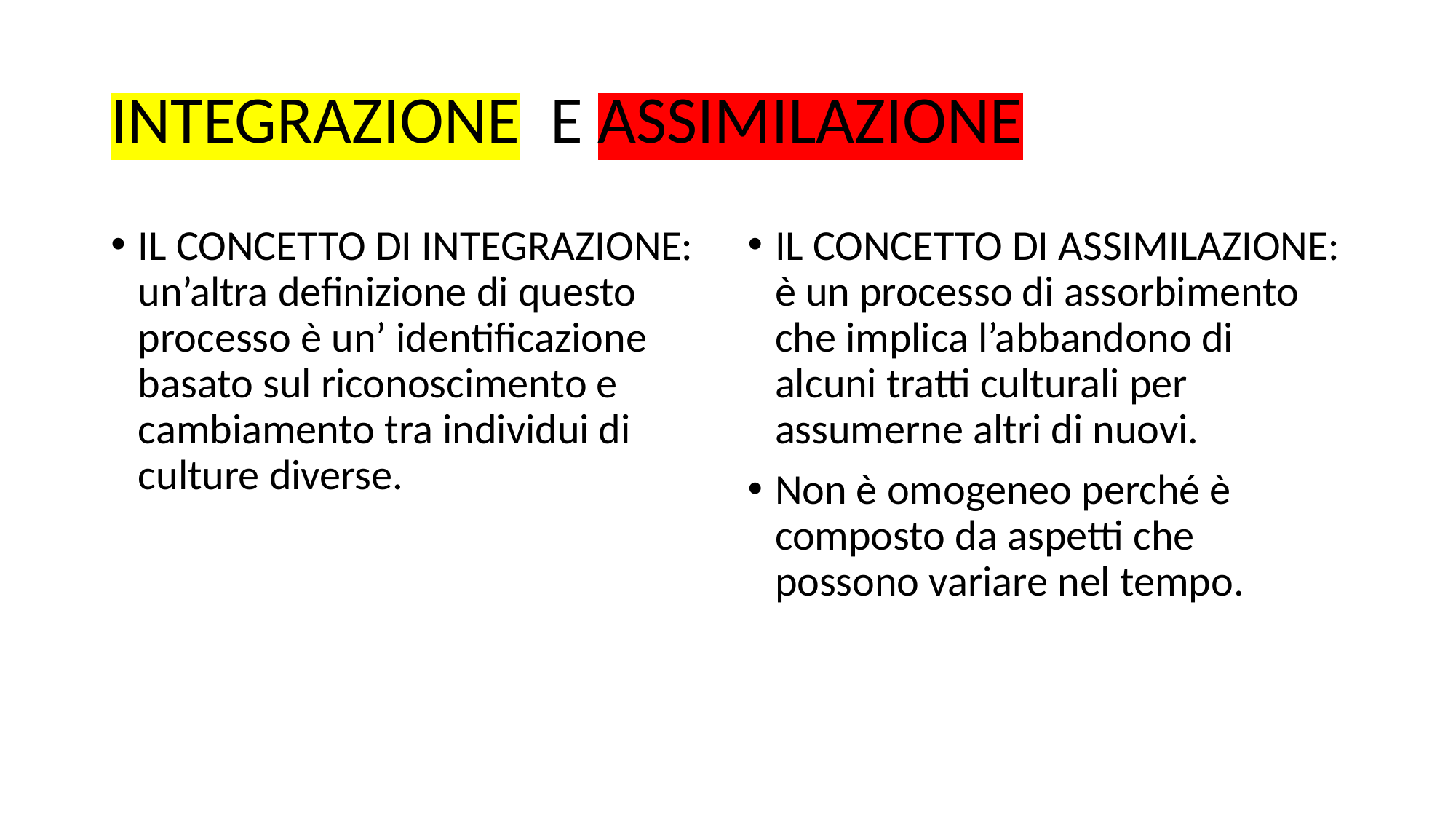

# INTEGRAZIONE  E ASSIMILAZIONE
IL CONCETTO DI INTEGRAZIONE:  un’altra definizione di questo processo è un’ identificazione basato sul riconoscimento e cambiamento tra individui di culture diverse.
IL CONCETTO DI ASSIMILAZIONE: è un processo di assorbimento che implica l’abbandono di alcuni tratti culturali per assumerne altri di nuovi.
Non è omogeneo perché è composto da aspetti che possono variare nel tempo.